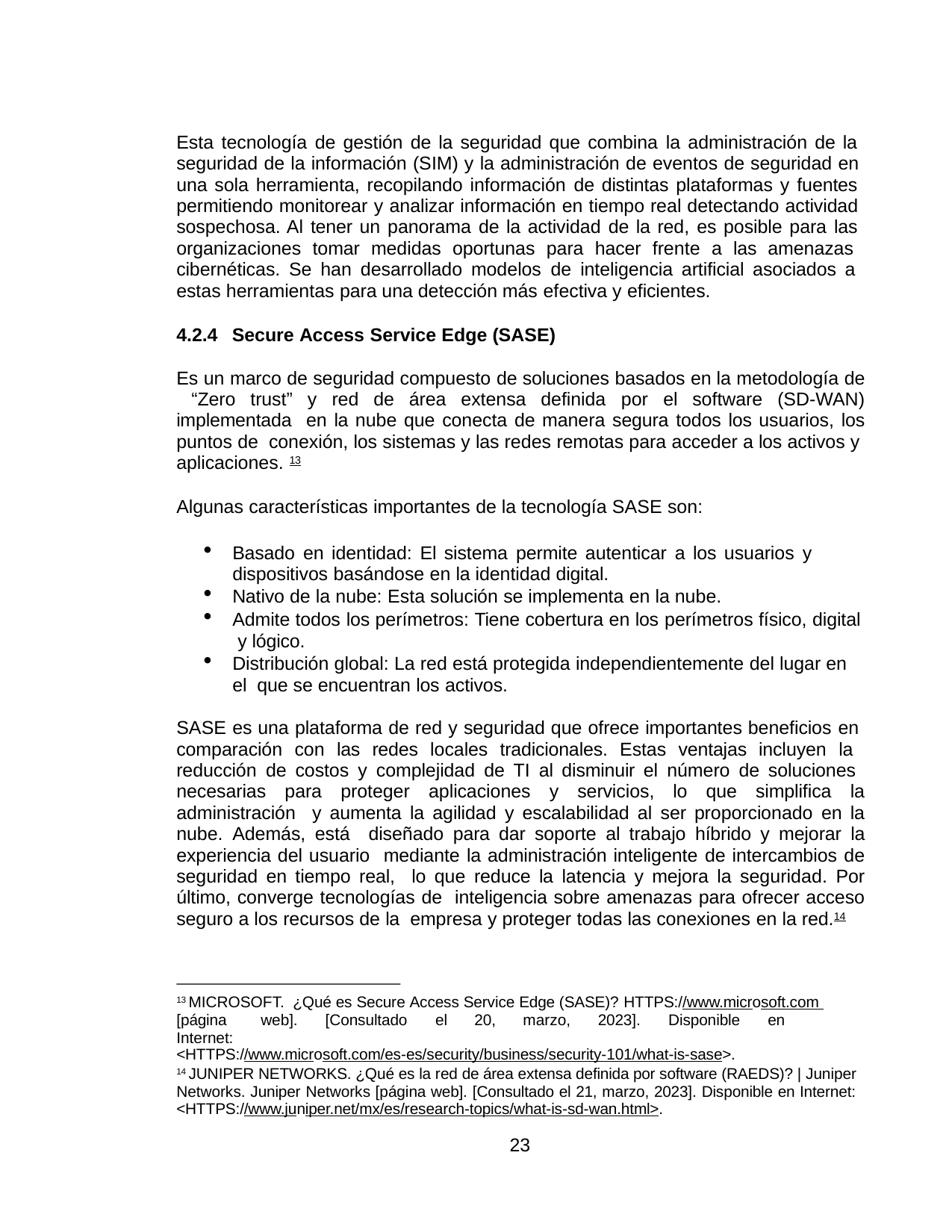

Esta tecnología de gestión de la seguridad que combina la administración de la  seguridad de la información (SIM) y la administración de eventos de seguridad en  una sola herramienta, recopilando información de distintas plataformas y fuentes  permitiendo monitorear y analizar información en tiempo real detectando actividad  sospechosa. Al tener un panorama de la actividad de la red, es posible para las  organizaciones tomar medidas oportunas para hacer frente a las amenazas  cibernéticas. Se han desarrollado modelos de inteligencia artificial asociados a  estas herramientas para una detección más efectiva y eficientes.

4.2.4 Secure Access Service Edge (SASE)

Es un marco de seguridad compuesto de soluciones basados en la metodología de  “Zero trust” y red de área extensa definida por el software (SD-WAN) implementada  en la nube que conecta de manera segura todos los usuarios, los puntos de  conexión, los sistemas y las redes remotas para acceder a los activos y  aplicaciones. 13

Algunas características importantes de la tecnología SASE son:

Basado en identidad: El sistema permite autenticar a los usuarios y  dispositivos basándose en la identidad digital.
Nativo de la nube: Esta solución se implementa en la nube.
Admite todos los perímetros: Tiene cobertura en los perímetros físico, digital  y lógico.
Distribución global: La red está protegida independientemente del lugar en el  que se encuentran los activos.

SASE es una plataforma de red y seguridad que ofrece importantes beneficios en  comparación con las redes locales tradicionales. Estas ventajas incluyen la  reducción de costos y complejidad de TI al disminuir el número de soluciones  necesarias para proteger aplicaciones y servicios, lo que simplifica la administración  y aumenta la agilidad y escalabilidad al ser proporcionado en la nube. Además, está  diseñado para dar soporte al trabajo híbrido y mejorar la experiencia del usuario  mediante la administración inteligente de intercambios de seguridad en tiempo real,  lo que reduce la latencia y mejora la seguridad. Por último, converge tecnologías de  inteligencia sobre amenazas para ofrecer acceso seguro a los recursos de la  empresa y proteger todas las conexiones en la red.14

13 MICROSOFT. ¿Qué es Secure Access Service Edge (SASE)? HTTPS://www.microsoft.com  [página	web].	[Consultado	el	20,	marzo,	2023].	Disponible	en	Internet:
<HTTPS://www.microsoft.com/es-es/security/business/security-101/what-is-sase>.
14 JUNIPER NETWORKS. ¿Qué es la red de área extensa definida por software (RAEDS)? | Juniper  Networks. Juniper Networks [página web]. [Consultado el 21, marzo, 2023]. Disponible en Internet:
<HTTPS://www.juniper.net/mx/es/research-topics/what-is-sd-wan.html>.
23